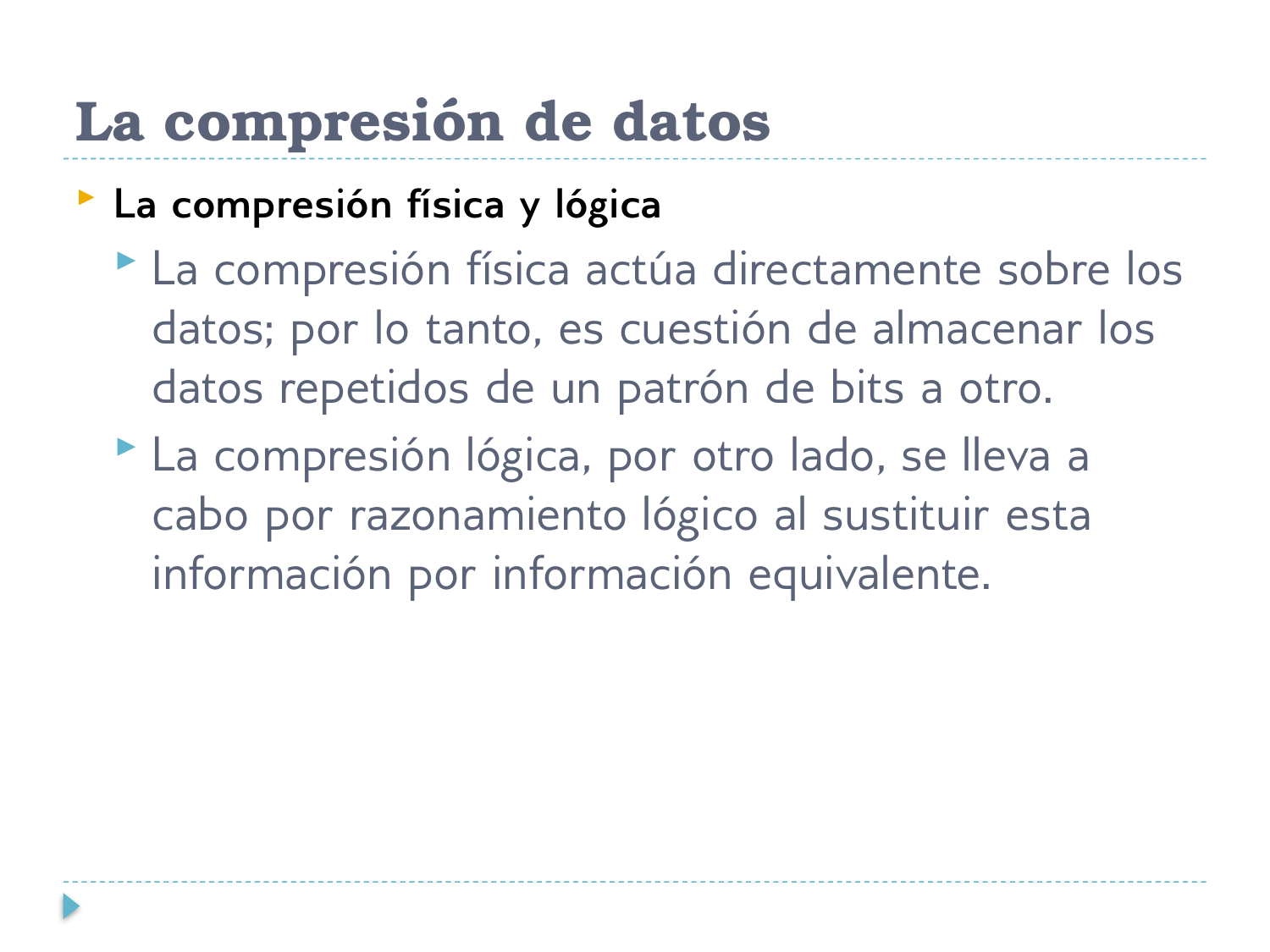

# La compresión de datos
La compresión física y lógica
La compresión física actúa directamente sobre los datos; por lo tanto, es cuestión de almacenar los datos repetidos de un patrón de bits a otro.
La compresión lógica, por otro lado, se lleva a cabo por razonamiento lógico al sustituir esta información por información equivalente.